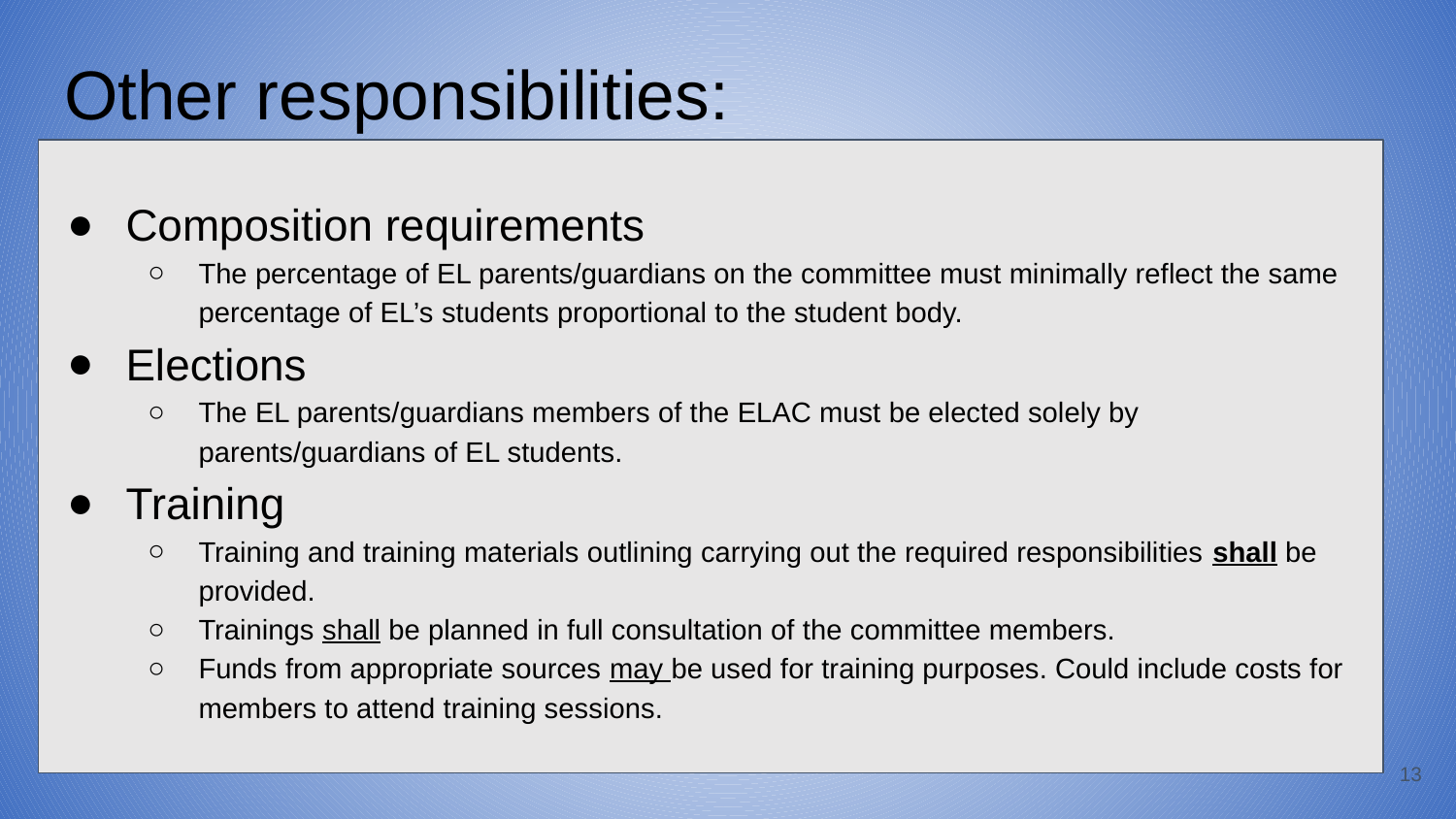

# Other responsibilities:
Composition requirements
The percentage of EL parents/guardians on the committee must minimally reflect the same percentage of EL’s students proportional to the student body.
Elections
The EL parents/guardians members of the ELAC must be elected solely by parents/guardians of EL students.
Training
Training and training materials outlining carrying out the required responsibilities shall be provided.
Trainings shall be planned in full consultation of the committee members.
Funds from appropriate sources may be used for training purposes. Could include costs for members to attend training sessions.
13